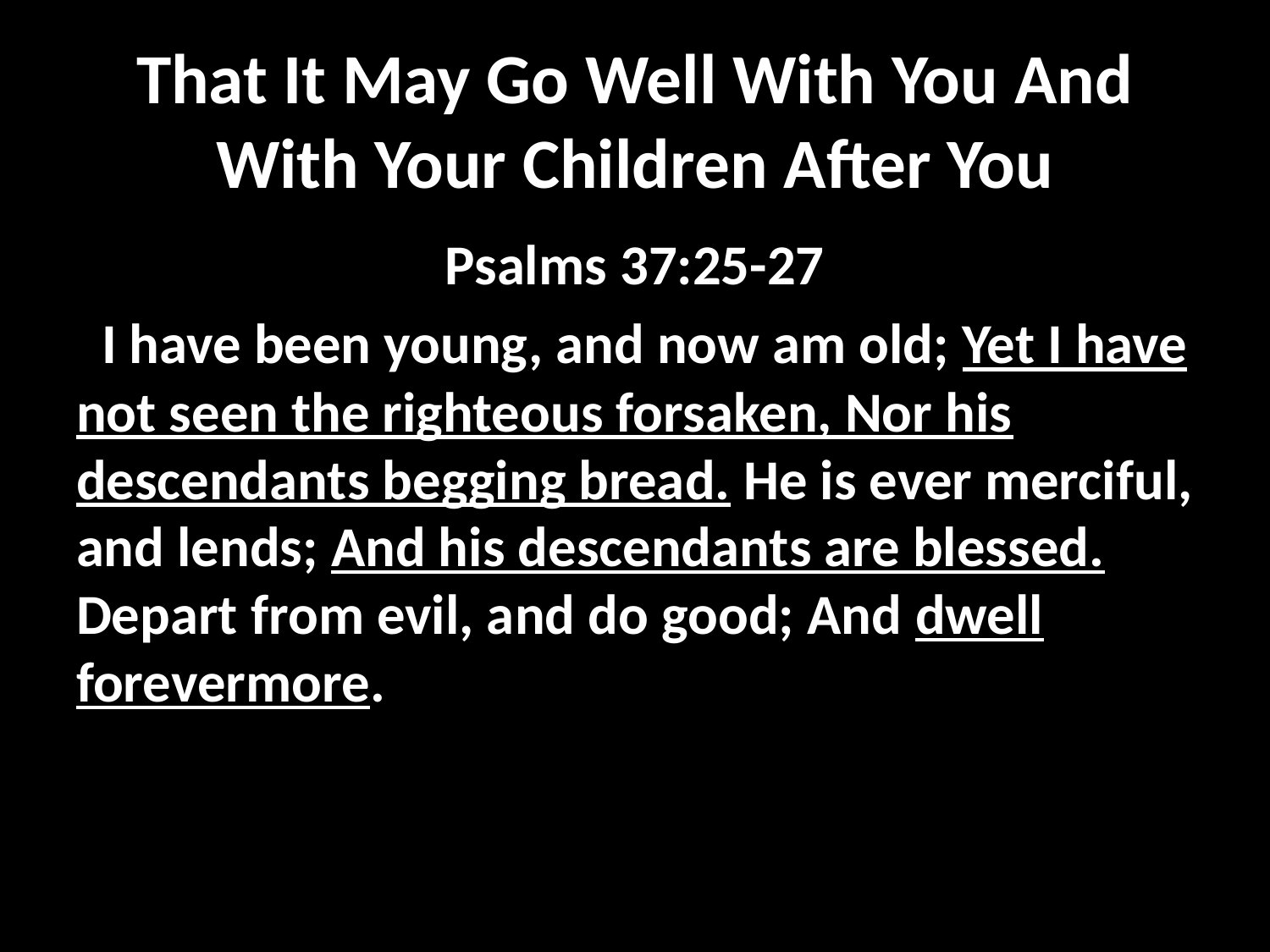

# That It May Go Well With You And With Your Children After You
Psalms 37:25-27
  I have been young, and now am old; Yet I have not seen the righteous forsaken, Nor his descendants begging bread. He is ever merciful, and lends; And his descendants are blessed. Depart from evil, and do good; And dwell forevermore.